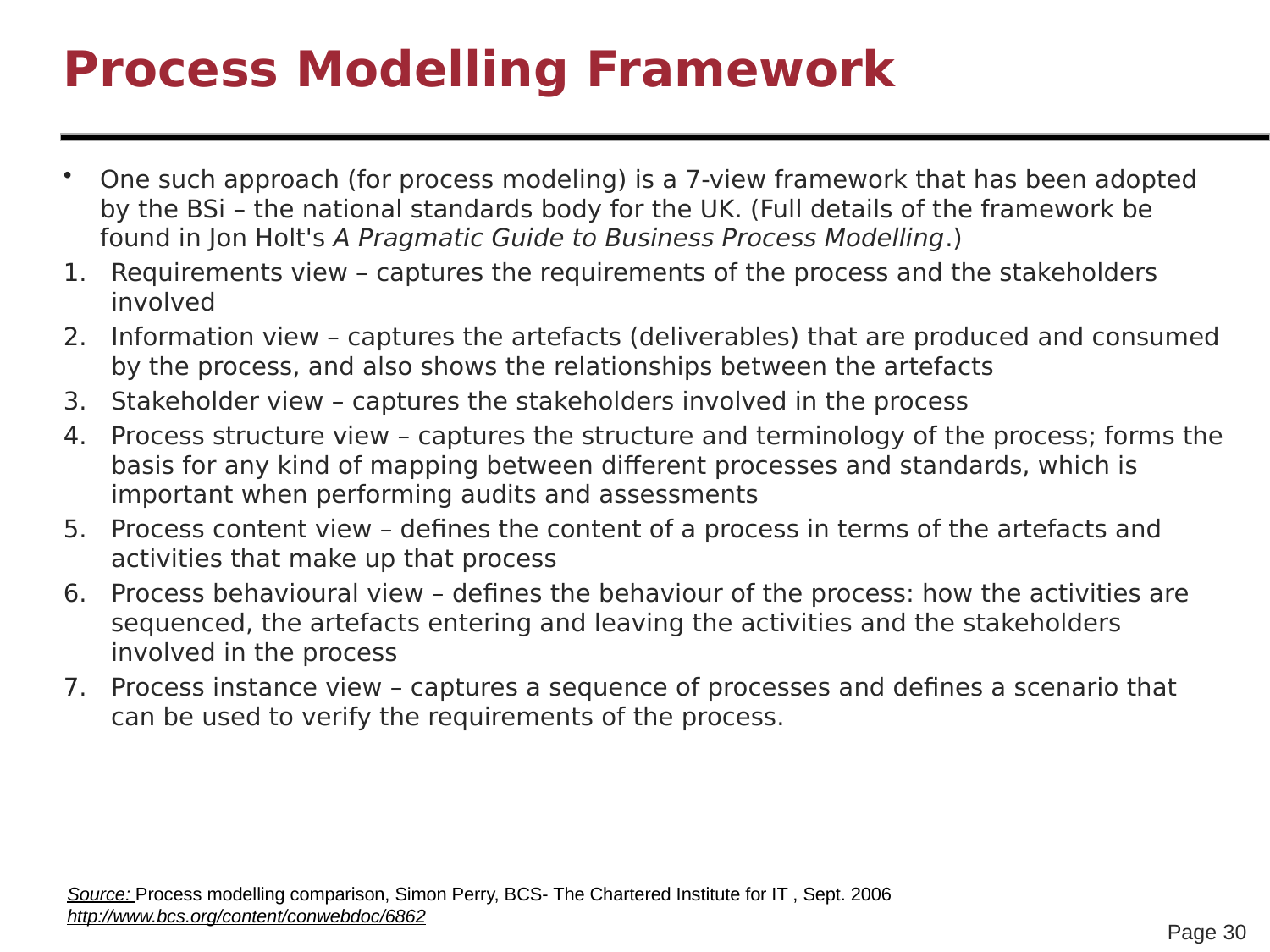

# Process Modelling Framework
One such approach (for process modeling) is a 7-view framework that has been adopted by the BSi – the national standards body for the UK. (Full details of the framework be found in Jon Holt's A Pragmatic Guide to Business Process Modelling.)
Requirements view – captures the requirements of the process and the stakeholders involved
Information view – captures the artefacts (deliverables) that are produced and consumed by the process, and also shows the relationships between the artefacts
Stakeholder view – captures the stakeholders involved in the process
Process structure view – captures the structure and terminology of the process; forms the basis for any kind of mapping between different processes and standards, which is important when performing audits and assessments
Process content view – defines the content of a process in terms of the artefacts and activities that make up that process
Process behavioural view – defines the behaviour of the process: how the activities are sequenced, the artefacts entering and leaving the activities and the stakeholders involved in the process
Process instance view – captures a sequence of processes and defines a scenario that can be used to verify the requirements of the process.

Source: Process modelling comparison, Simon Perry, BCS- The Chartered Institute for IT , Sept. 2006
http://www.bcs.org/content/conwebdoc/6862